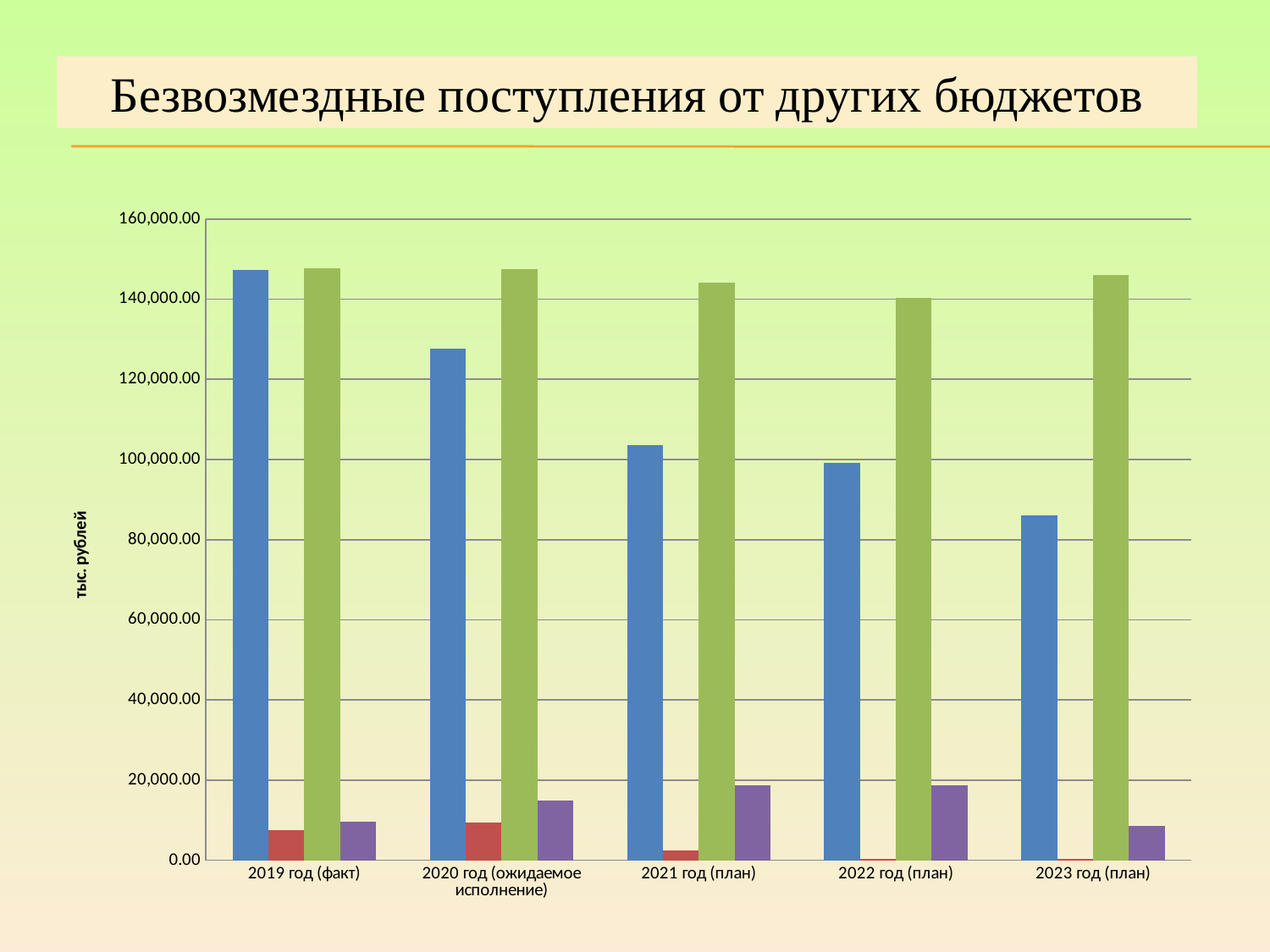

Безвозмездные поступления от других бюджетов

### Chart

| Category | Дотация | Субсидии | Субвенции | Иные межбюджетные трансферты  |
|---|---|---|---|---|
| 2019 год (факт) | 147193.7 | 7438.0 | 147771.8 | 9555.5 |
| 2020 год (ожидаемое исполнение) | 127560.8 | 9386.9 | 147396.0 | 14988.5 |
| 2021 год (план) | 103686.0 | 2507.5 | 144112.1 | 18597.4 |
| 2022 год (план) | 99102.0 | 340.1 | 140349.1 | 18597.4 |
| 2023 год (план) | 86107.0 | 340.1 | 146027.0 | 8623.4 |